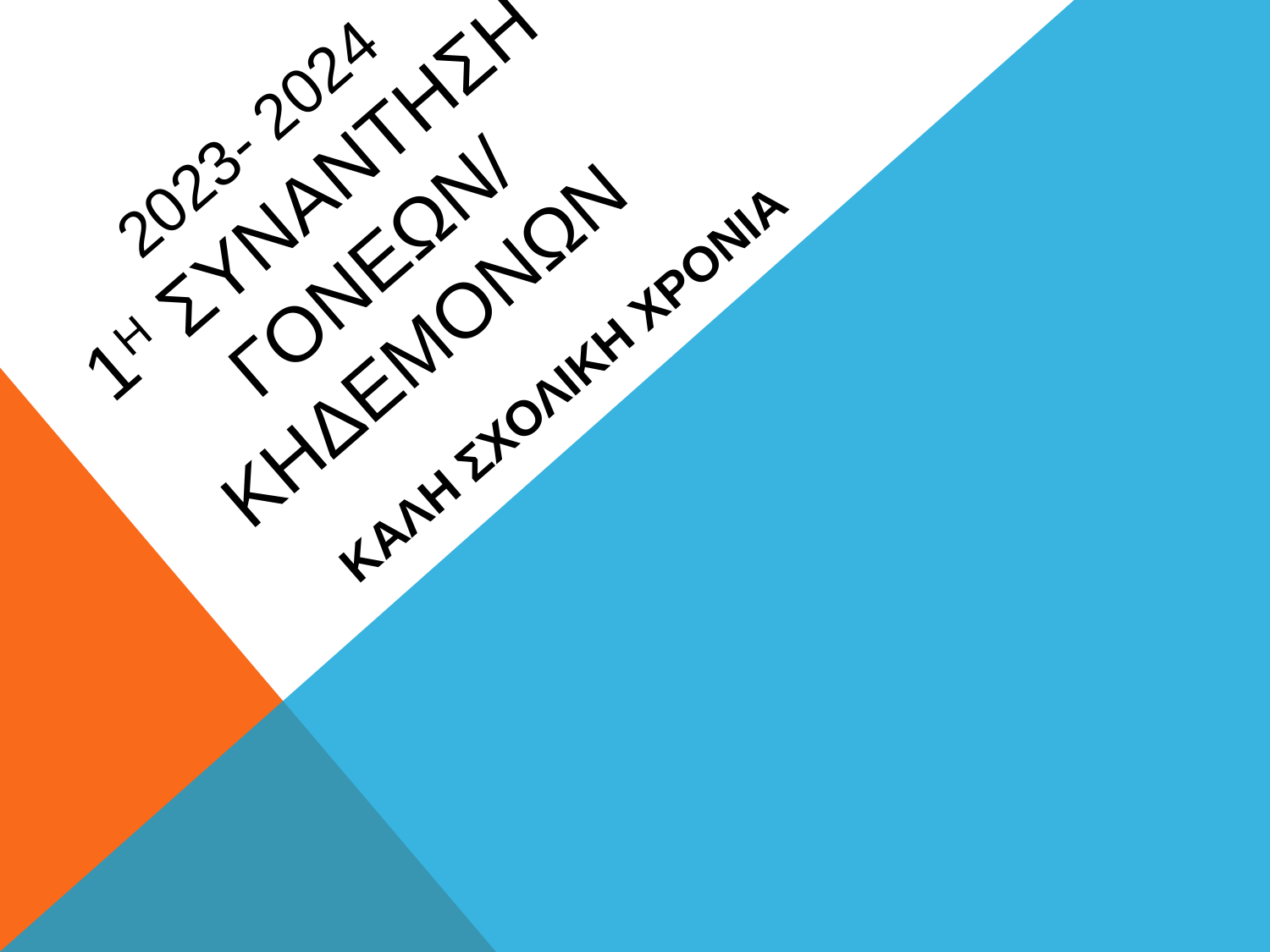

# 2023- 2024 1Η ΣΥΝΑΝΤΗΣΗ ΓΟΝΕΩΝ/ ΚΗΔΕΜΟΝΩΝ
ΚΑΛΗ ΣΧΟΛΙΚΗ ΧΡΟΝΙΑ